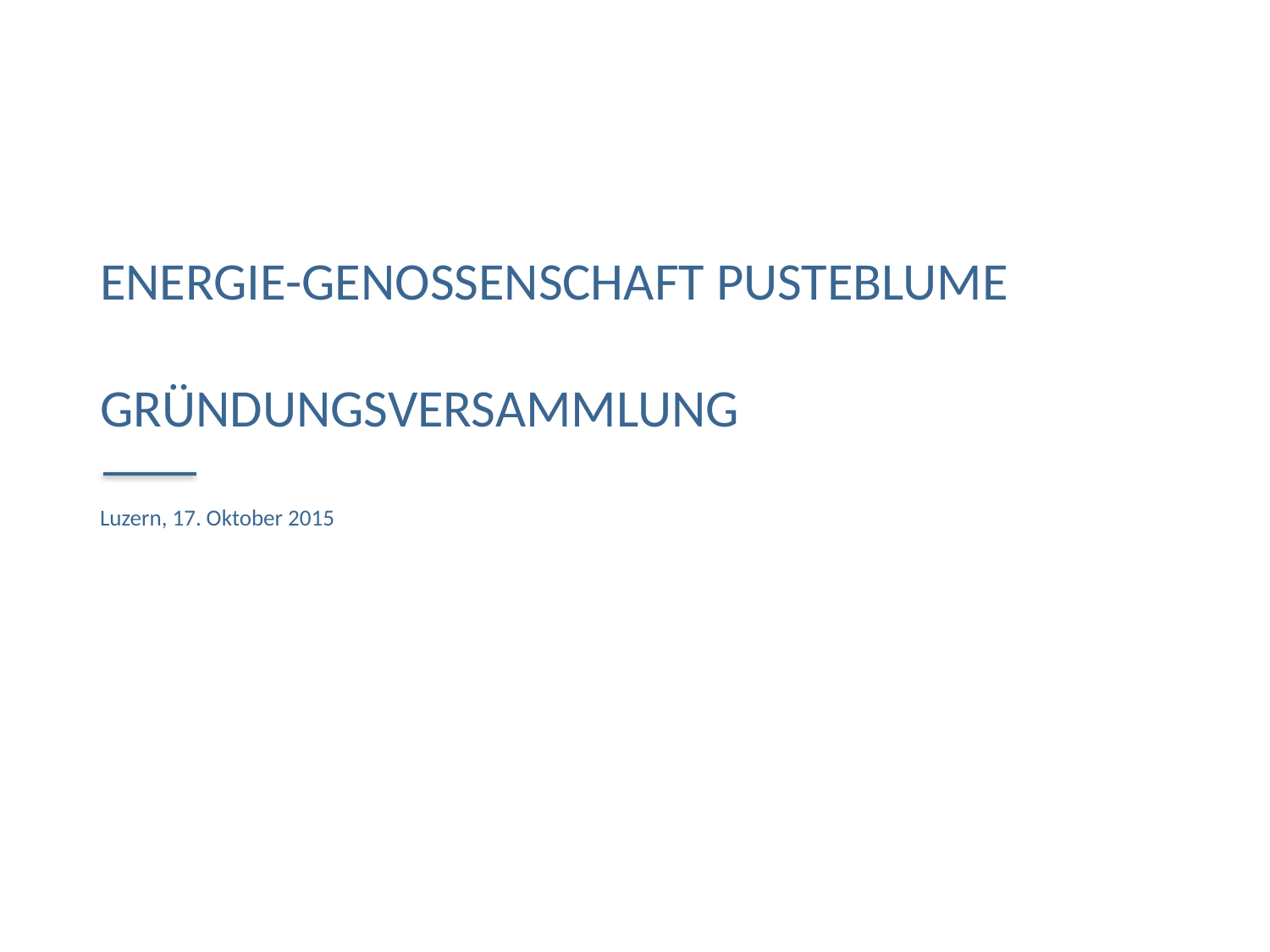

# Energie-Genossenschaft pusteblume gründungsversammlung
Luzern, 17. Oktober 2015